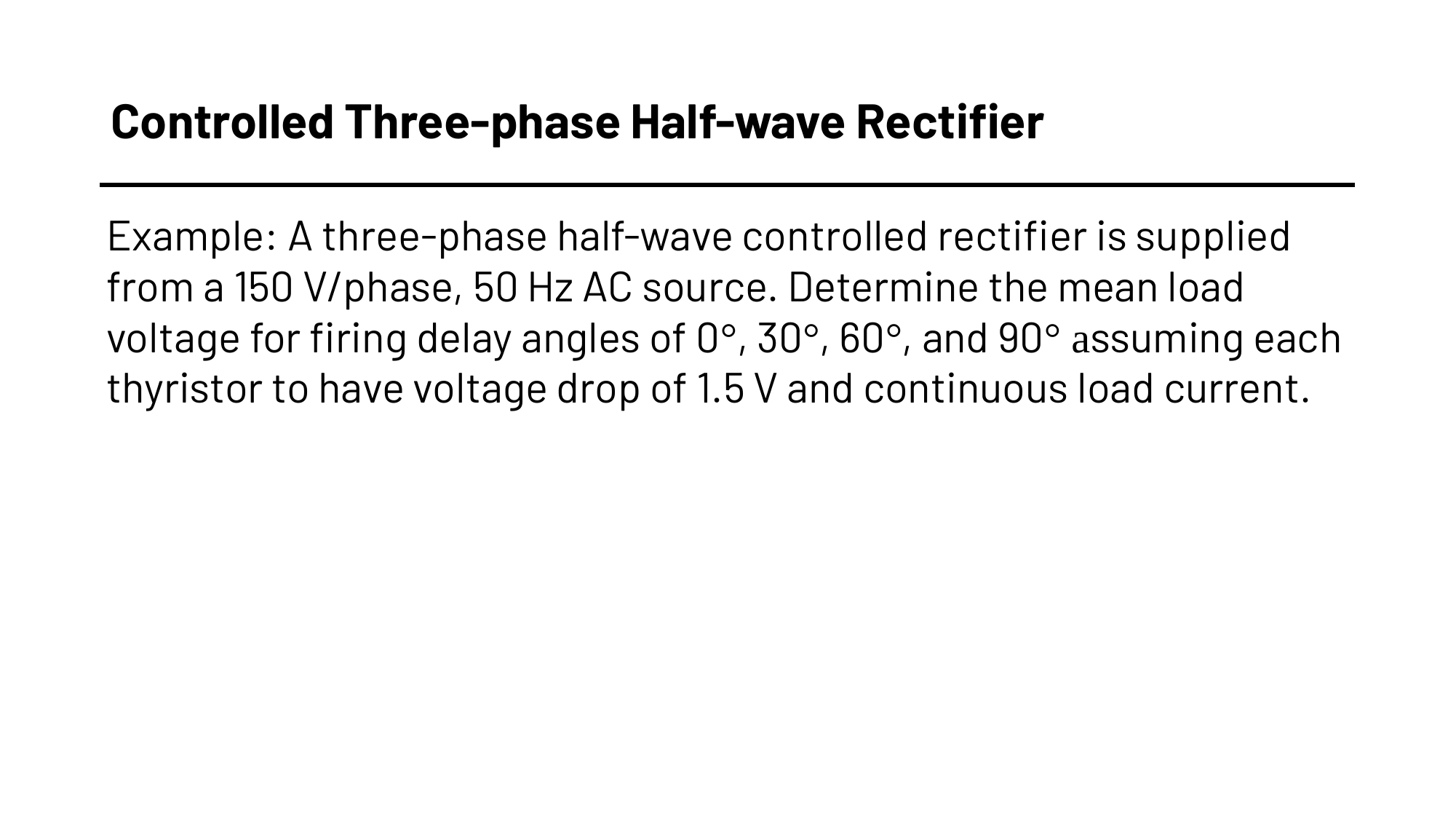

# Controlled Three-phase Half-wave Rectifier
Example: A three-phase half-wave controlled rectifier is supplied from a 150 V/phase, 50 Hz AC source. Determine the mean load voltage for firing delay angles of 0°, 30°, 60°, and 90° assuming each thyristor to have voltage drop of 1.5 V and continuous load current.